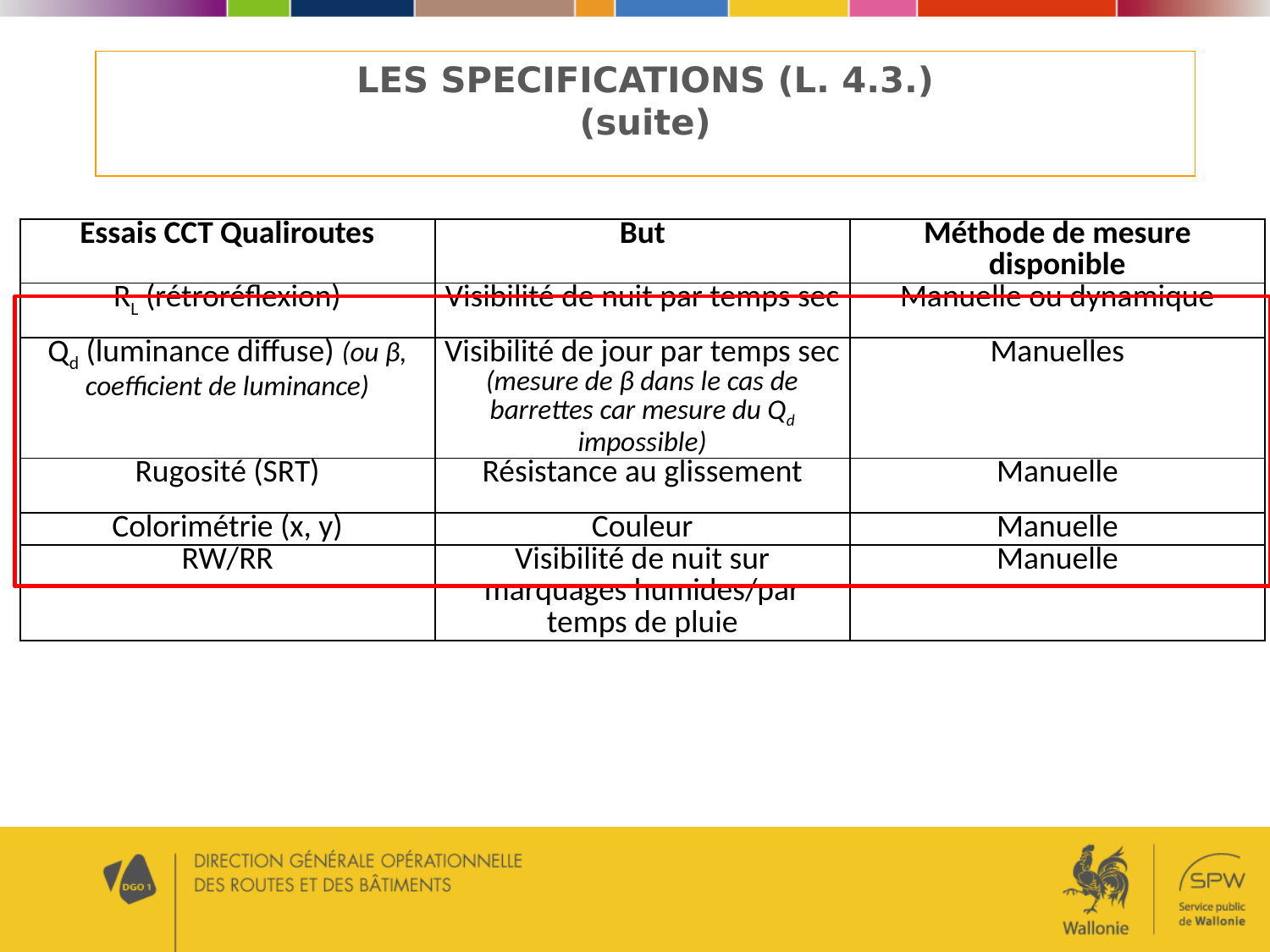

# LES SPECIFICATIONS (L. 4.3.) (suite)
| Essais CCT Qualiroutes | But | Méthode de mesure disponible |
| --- | --- | --- |
| RL (rétroréflexion) | Visibilité de nuit par temps sec | Manuelle ou dynamique |
| Qd (luminance diffuse) (ou β, coefficient de luminance) | Visibilité de jour par temps sec (mesure de β dans le cas de barrettes car mesure du Qd impossible) | Manuelles |
| Rugosité (SRT) | Résistance au glissement | Manuelle |
| Colorimétrie (x, y) | Couleur | Manuelle |
| RW/RR | Visibilité de nuit sur marquages humides/par temps de pluie | Manuelle |